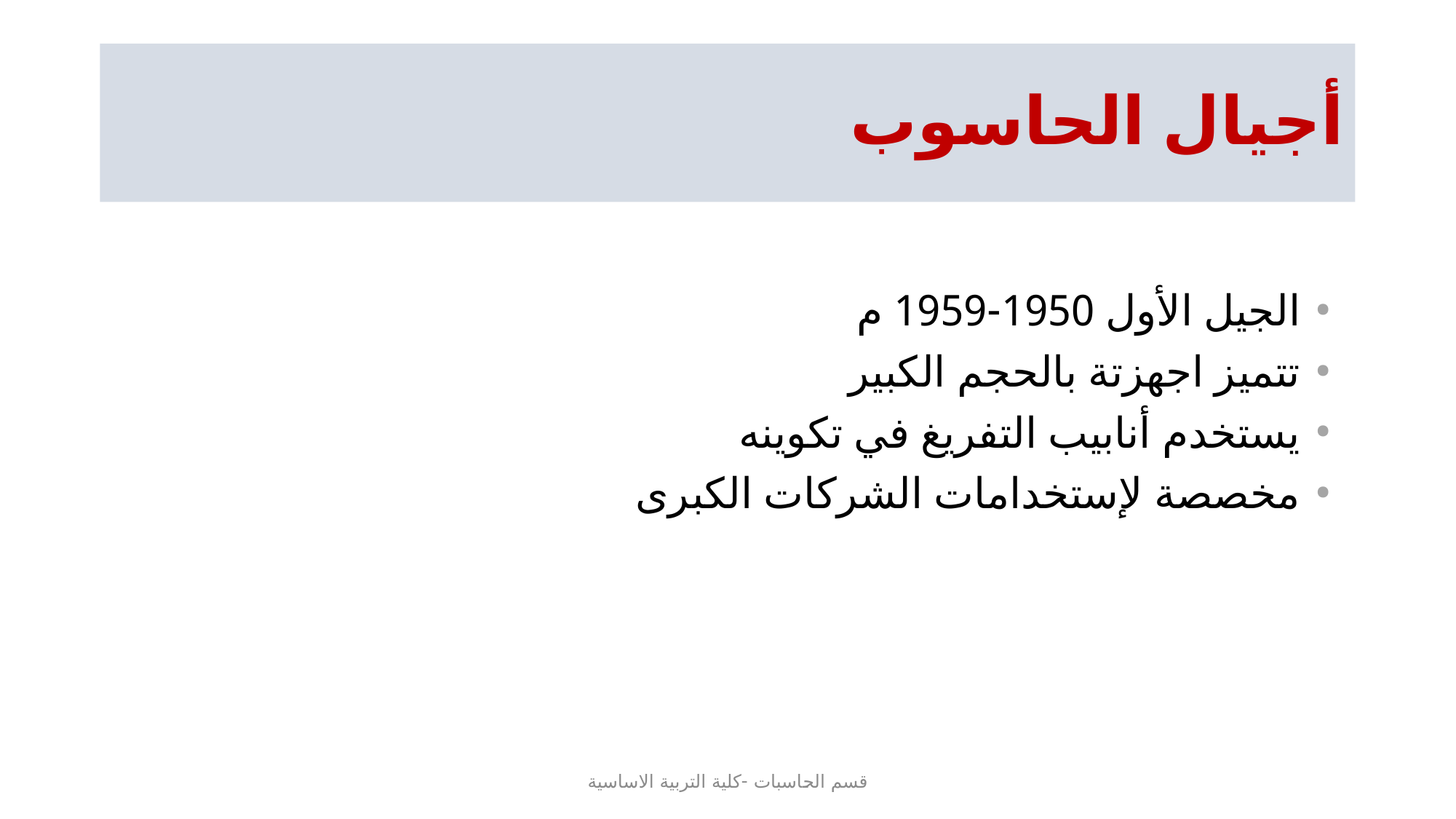

# أجيال الحاسوب

الجيل الأول 1950-1959 م
تتميز اجهزتة بالحجم الكبير
يستخدم أنابيب التفريغ في تكوينه
مخصصة لإستخدامات الشركات الكبرى
قسم الحاسبات -كلية التربية الاساسية